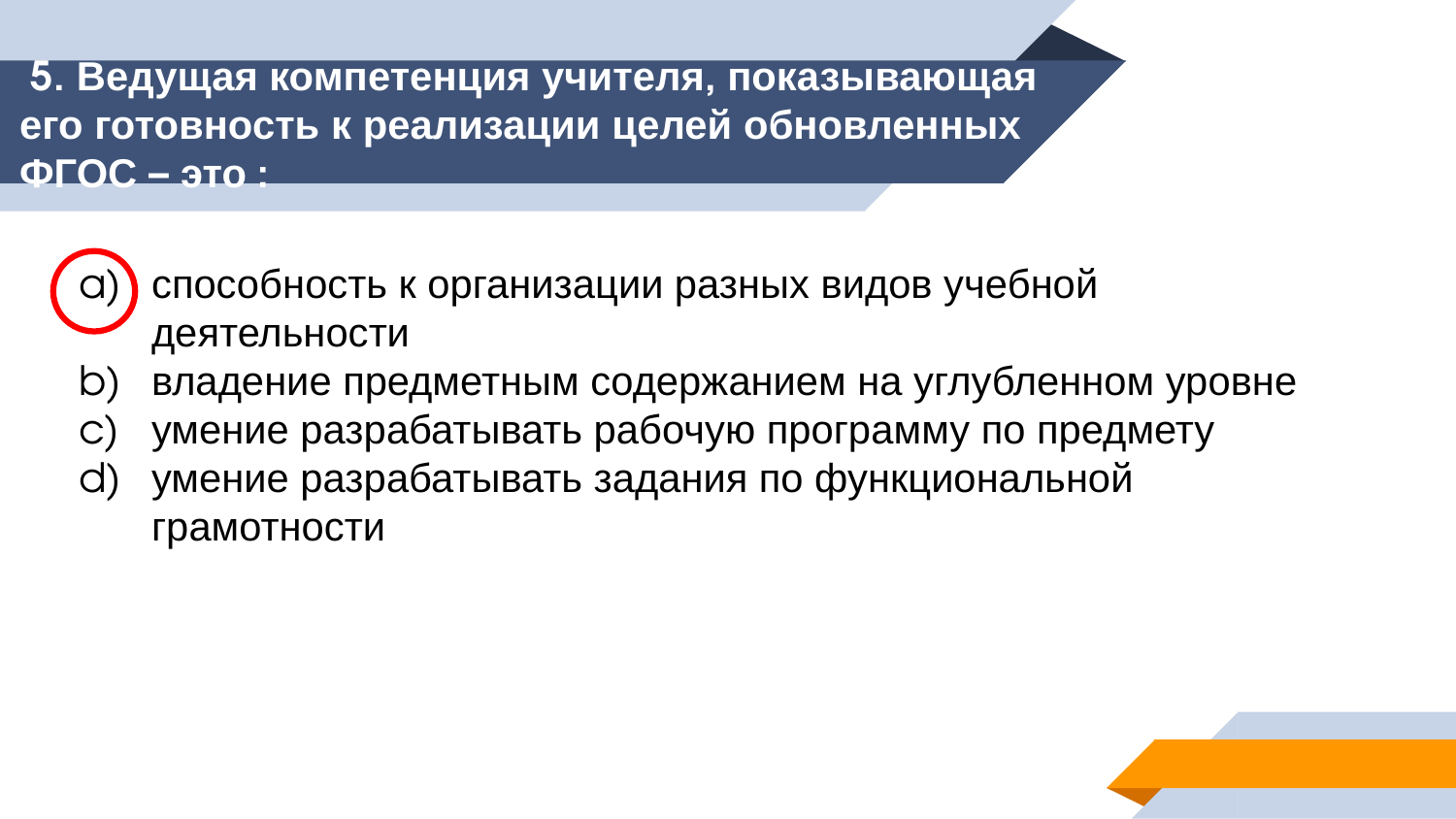

# 5. Ведущая компетенция учителя, показывающая его готовность к реализации целей обновленных ФГОС – это :

способность к организации разных видов учебной деятельности
владение предметным содержанием на углубленном уровне
умение разрабатывать рабочую программу по предмету
умение разрабатывать задания по функциональной грамотности